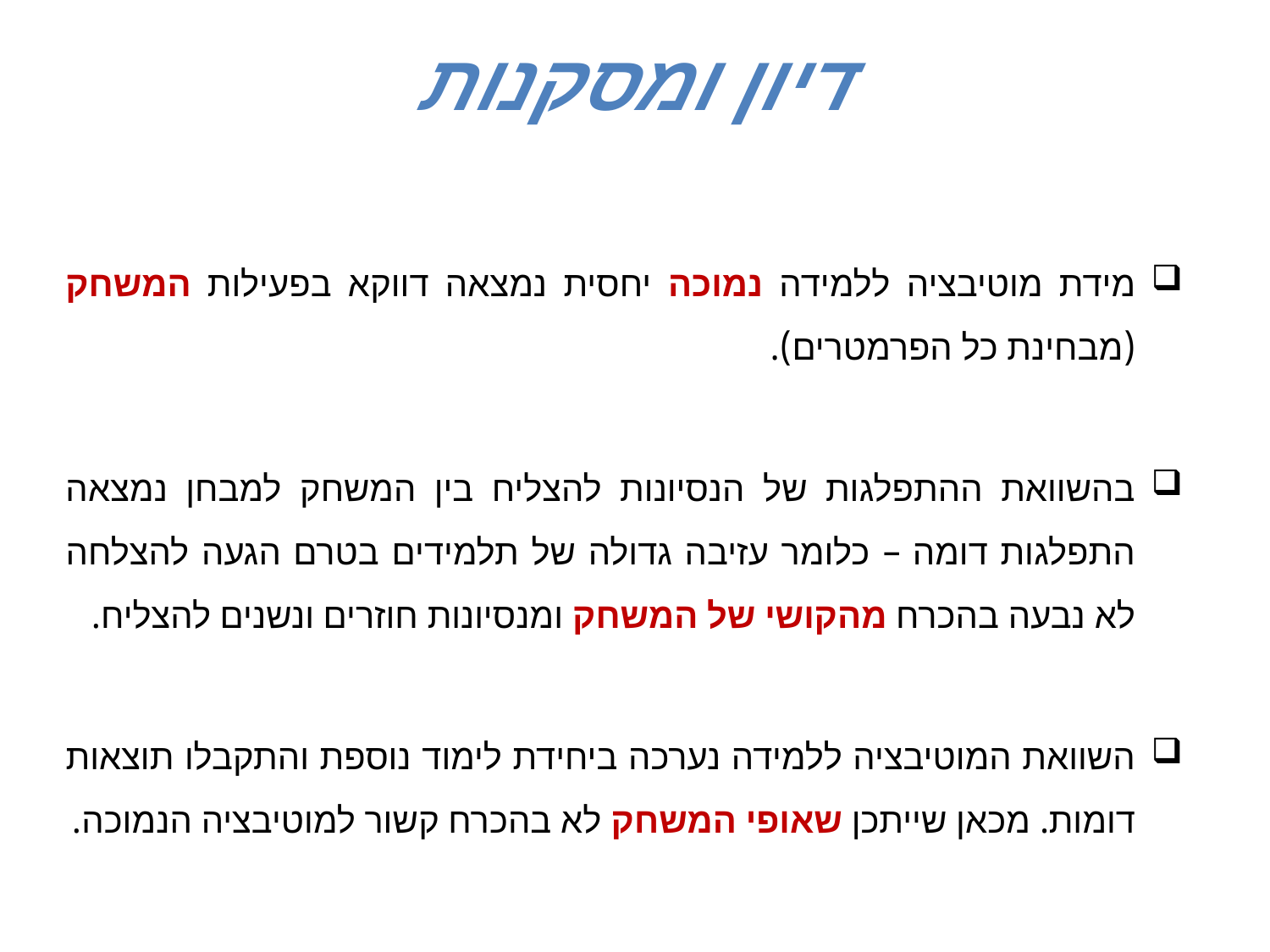

# דיון ומסקנות

מידת מוטיבציה ללמידה נמוכה יחסית נמצאה דווקא בפעילות המשחק (מבחינת כל הפרמטרים).

בהשוואת ההתפלגות של הנסיונות להצליח בין המשחק למבחן נמצאה התפלגות דומה – כלומר עזיבה גדולה של תלמידים בטרם הגעה להצלחה לא נבעה בהכרח מהקושי של המשחק ומנסיונות חוזרים ונשנים להצליח.

השוואת המוטיבציה ללמידה נערכה ביחידת לימוד נוספת והתקבלו תוצאות דומות. מכאן שייתכן שאופי המשחק לא בהכרח קשור למוטיבציה הנמוכה.